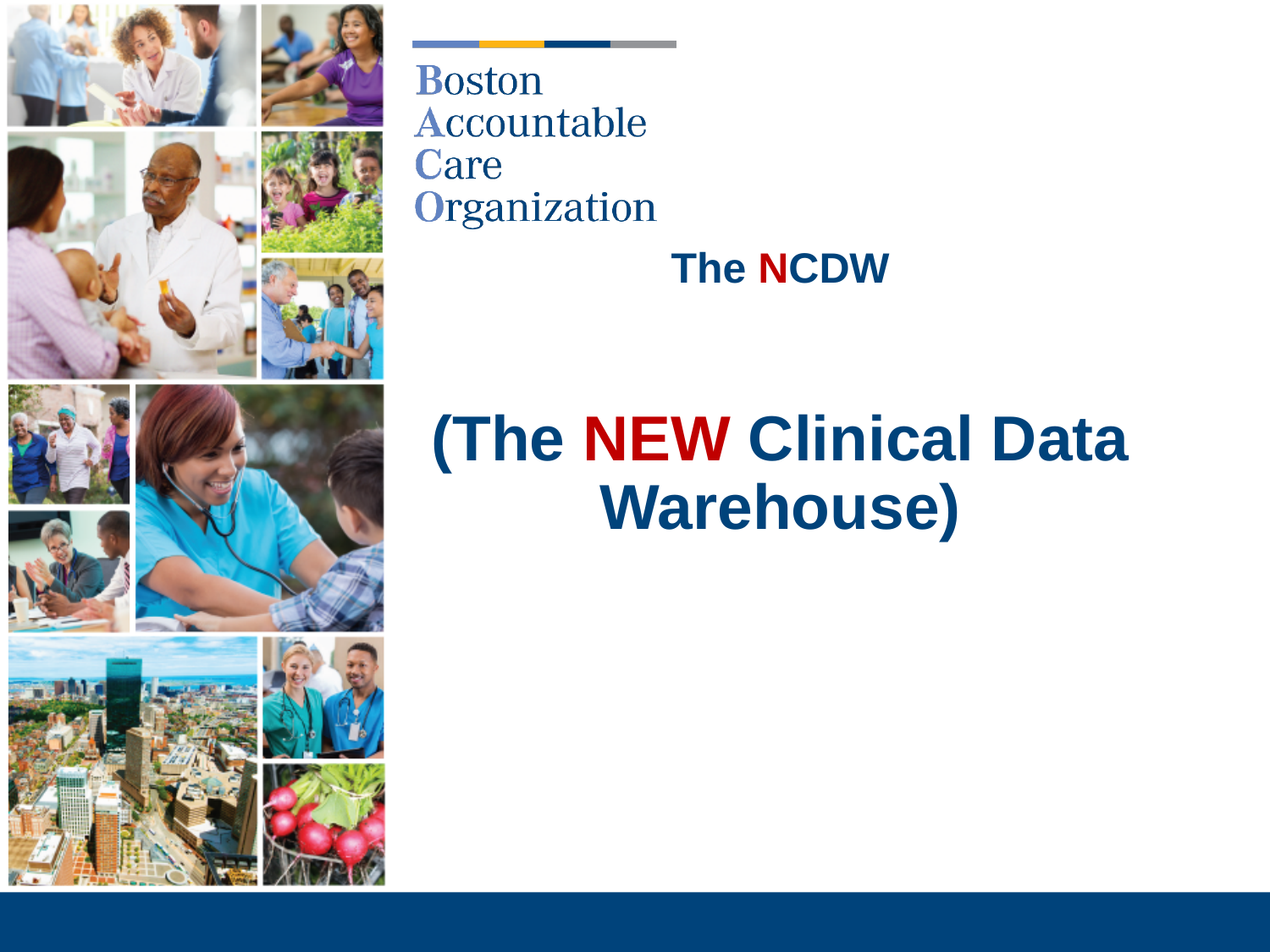

# The NCDW (The NEW Clinical Data Warehouse)